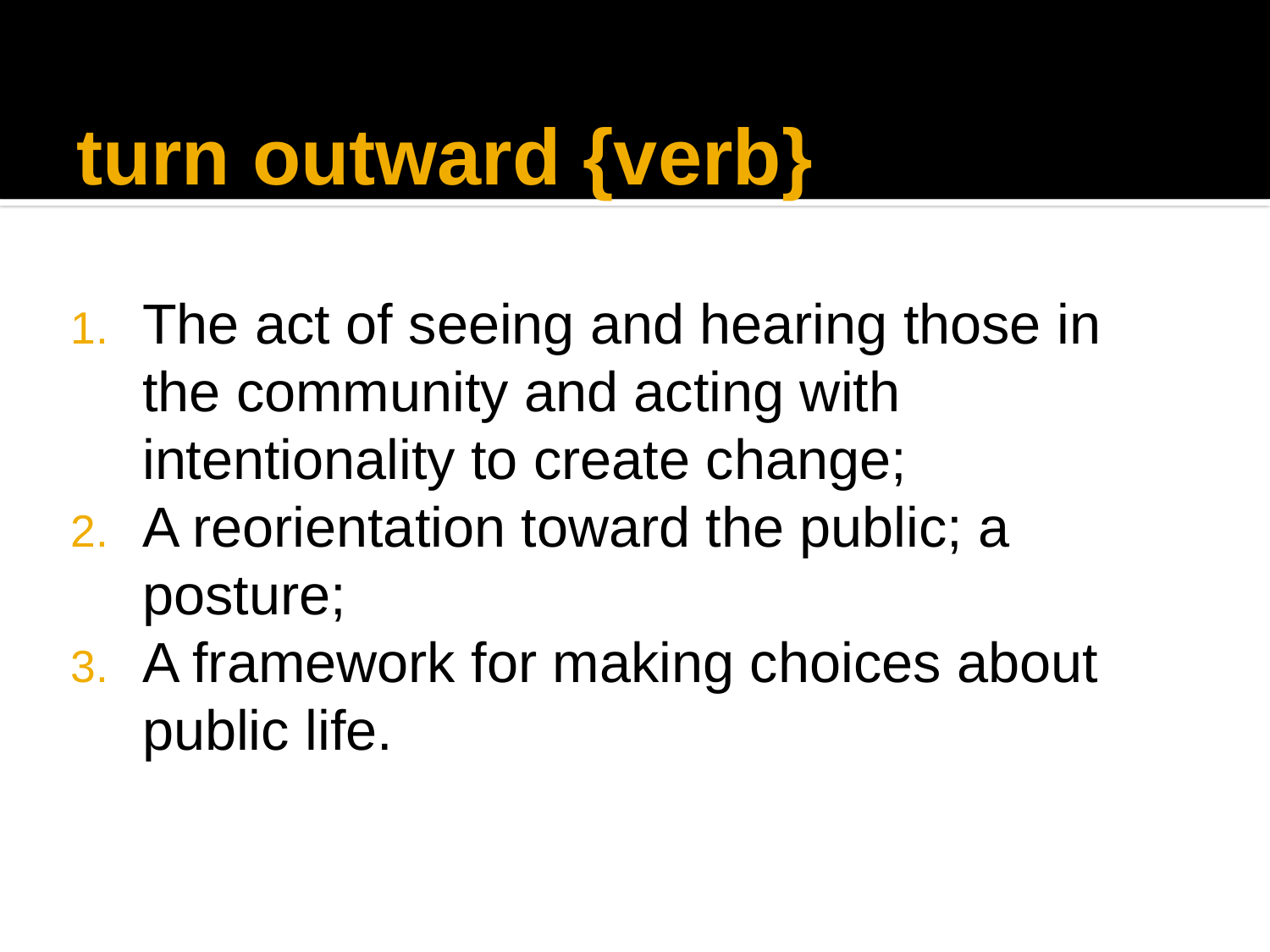

# turn outward {verb}
The act of seeing and hearing those in the community and acting with intentionality to create change;
A reorientation toward the public; a posture;
A framework for making choices about public life.